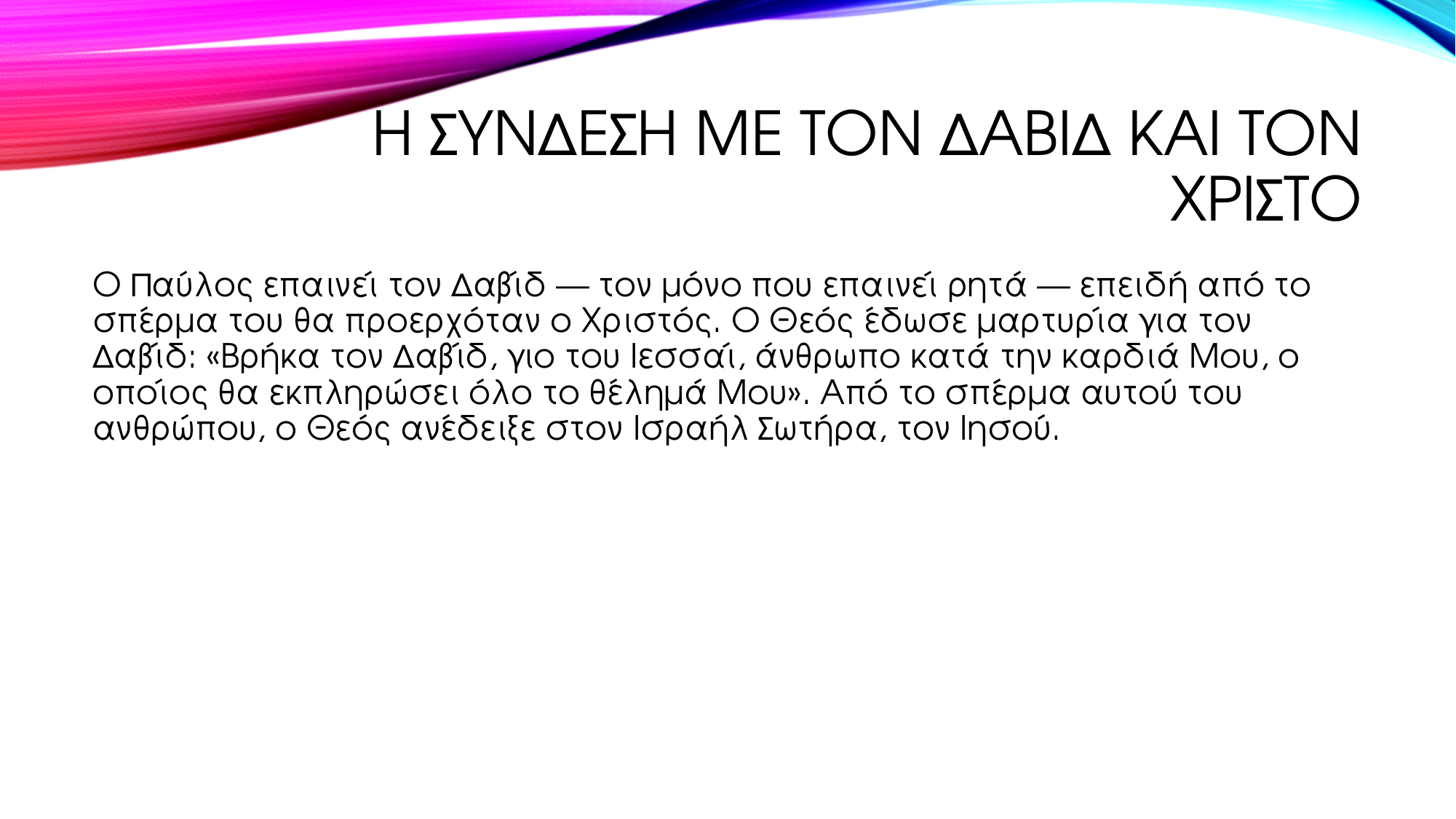

# Η Συνδεση με τον Δαβιδ και τον Χριστο
Ο Παύλος επαινεί τον Δαβίδ — τον μόνο που επαινεί ρητά — επειδή από το σπέρμα του θα προερχόταν ο Χριστός. Ο Θεός έδωσε μαρτυρία για τον Δαβίδ: «Βρήκα τον Δαβίδ, γιο του Ιεσσαί, άνθρωπο κατά την καρδιά Μου, ο οποίος θα εκπληρώσει όλο το θέλημά Μου». Από το σπέρμα αυτού του ανθρώπου, ο Θεός ανέδειξε στον Ισραήλ Σωτήρα, τον Ιησού.